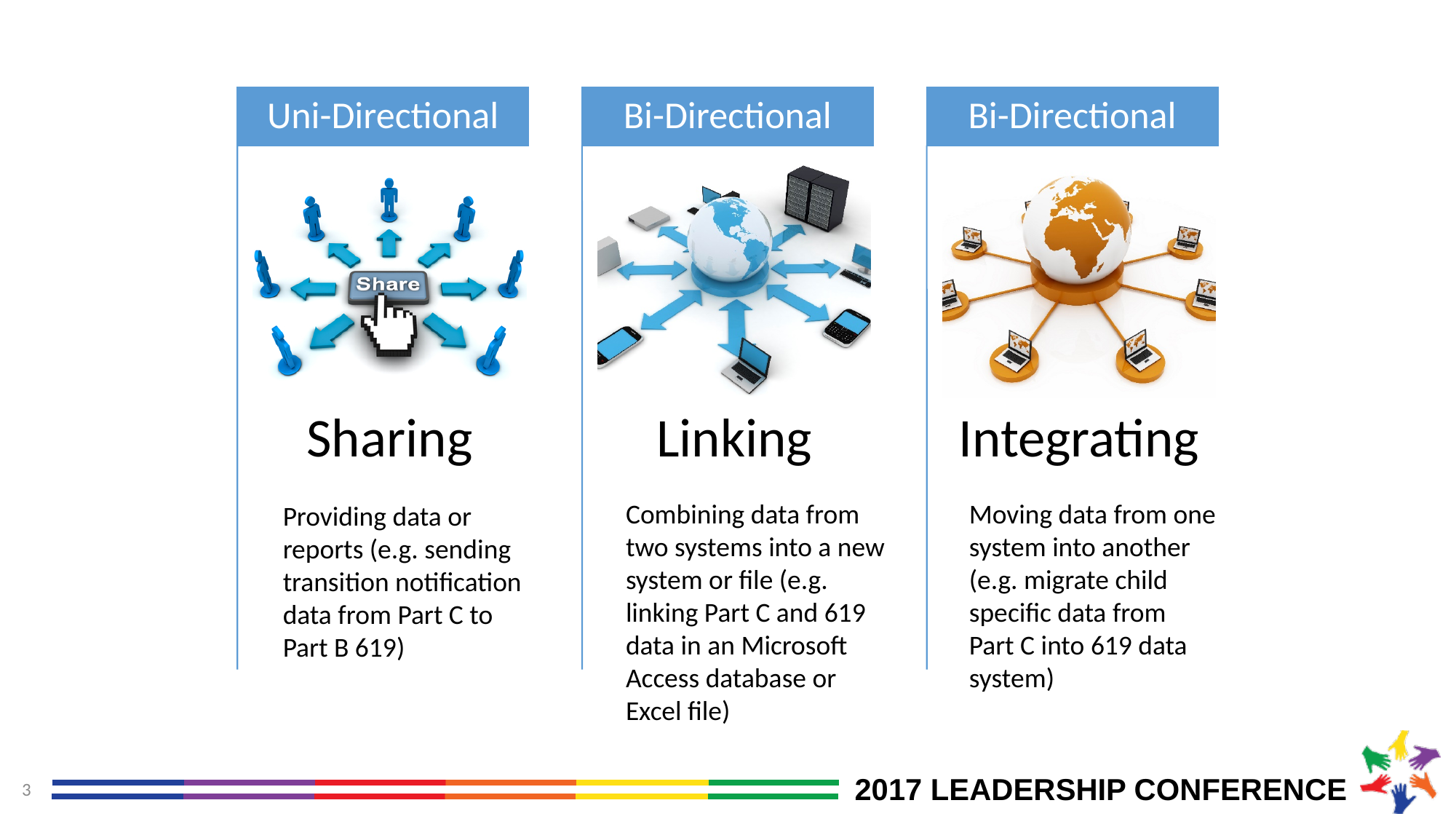

# Definition of Terms
Sharing
Uni-Directional
Linking
Bi-Directional
Integrating
Bi-Directional
Combining data from two systems into a new system or file (e.g. linking Part C and 619 data in an Microsoft Access database or Excel file)

Moving data from one system into another (e.g. migrate child specific data from
Part C into 619 data system)

Providing data or reports (e.g. sending transition notification data from Part C to Part B 619)

3